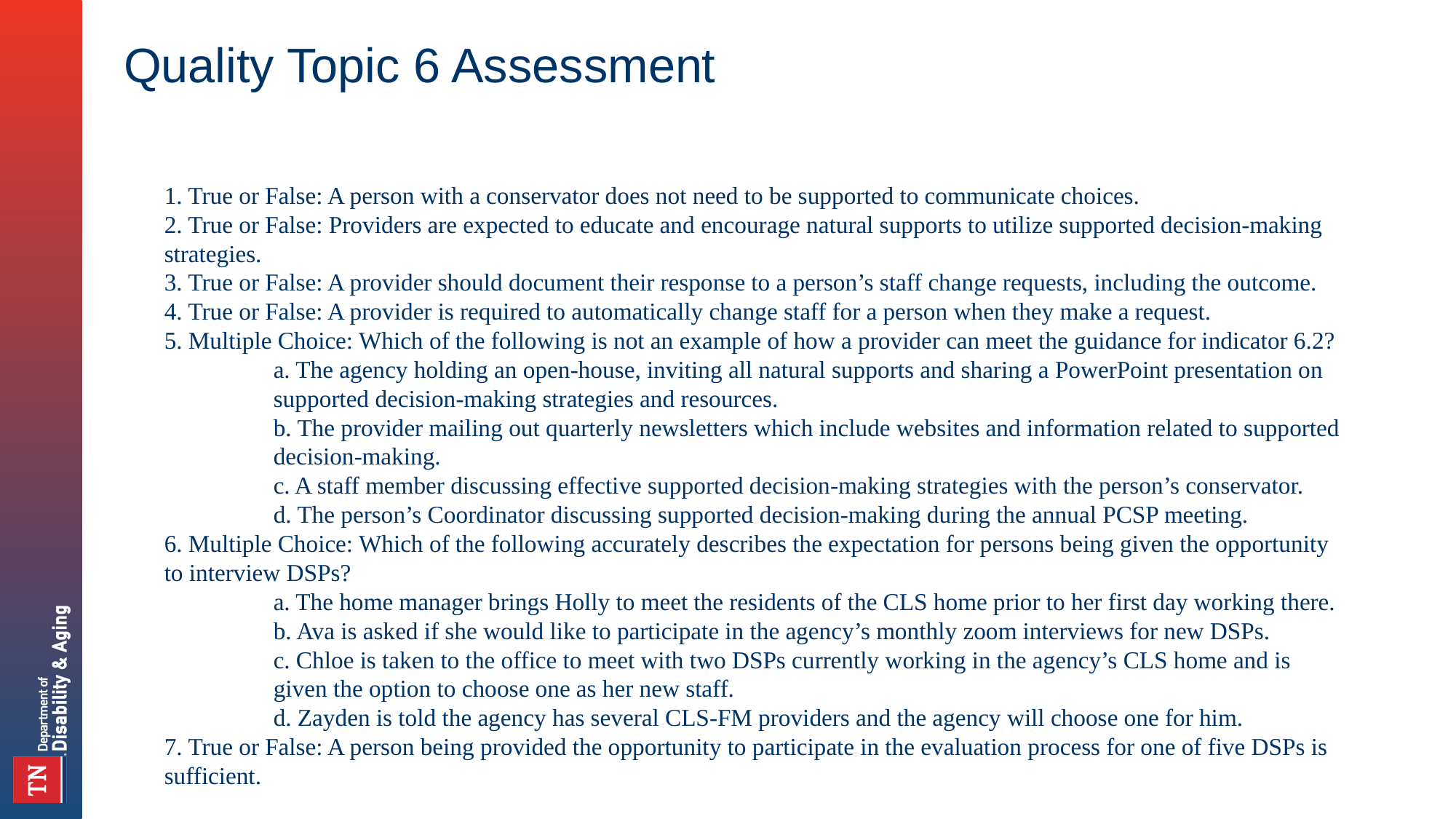

# Quality Topic 6 Assessment
1. True or False: A person with a conservator does not need to be supported to communicate choices.
2. True or False: Providers are expected to educate and encourage natural supports to utilize supported decision-making strategies.
3. True or False: A provider should document their response to a person’s staff change requests, including the outcome.
4. True or False: A provider is required to automatically change staff for a person when they make a request.
5. Multiple Choice: Which of the following is not an example of how a provider can meet the guidance for indicator 6.2?
	a. The agency holding an open-house, inviting all natural supports and sharing a PowerPoint presentation on 	supported decision-making strategies and resources.
	b. The provider mailing out quarterly newsletters which include websites and information related to supported 	decision-making.
	c. A staff member discussing effective supported decision-making strategies with the person’s conservator.
	d. The person’s Coordinator discussing supported decision-making during the annual PCSP meeting.
6. Multiple Choice: Which of the following accurately describes the expectation for persons being given the opportunity to interview DSPs?
	a. The home manager brings Holly to meet the residents of the CLS home prior to her first day working there.
	b. Ava is asked if she would like to participate in the agency’s monthly zoom interviews for new DSPs.
	c. Chloe is taken to the office to meet with two DSPs currently working in the agency’s CLS home and is 	given the option to choose one as her new staff.
	d. Zayden is told the agency has several CLS-FM providers and the agency will choose one for him.
7. True or False: A person being provided the opportunity to participate in the evaluation process for one of five DSPs is sufficient.